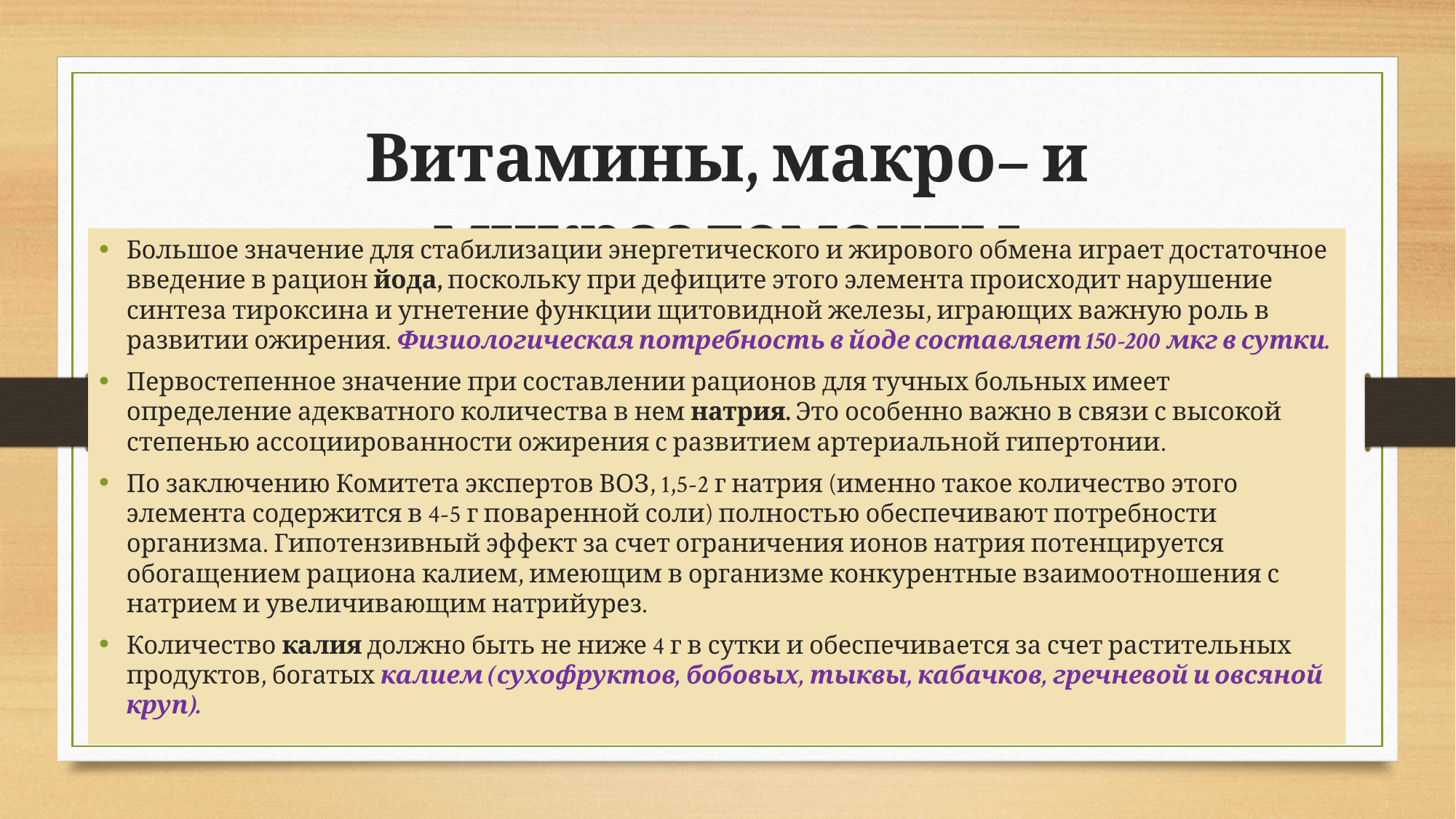

# Витамины, макро– и микроэлементы
Большое значение для стабилизации энергетического и жирового обмена играет достаточное введение в рацион йода, поскольку при дефиците этого элемента происходит нарушение синтеза тироксина и угнетение функции щитовидной железы, играющих важную роль в развитии ожирения. Физиологическая потребность в йоде составляет 150-200 мкг в сутки.
Первостепенное значение при составлении рационов для тучных больных имеет определение адекватного количества в нем натрия. Это особенно важно в связи с высокой степенью ассоциированности ожирения с развитием артериальной гипертонии.
По заключению Комитета экспертов ВОЗ, 1,5-2 г натрия (именно такое количество этого элемента содержится в 4-5 г поваренной соли) полностью обеспечивают потребности организма. Гипотензивный эффект за счет ограничения ионов натрия потенцируется обогащением рациона калием, имеющим в организме конкурентные взаимоотношения с натрием и увеличивающим натрийурез.
Количество калия должно быть не ниже 4 г в сутки и обеспечивается за счет растительных продуктов, богатых калием (сухофруктов, бобовых, тыквы, кабачков, гречневой и овсяной круп).